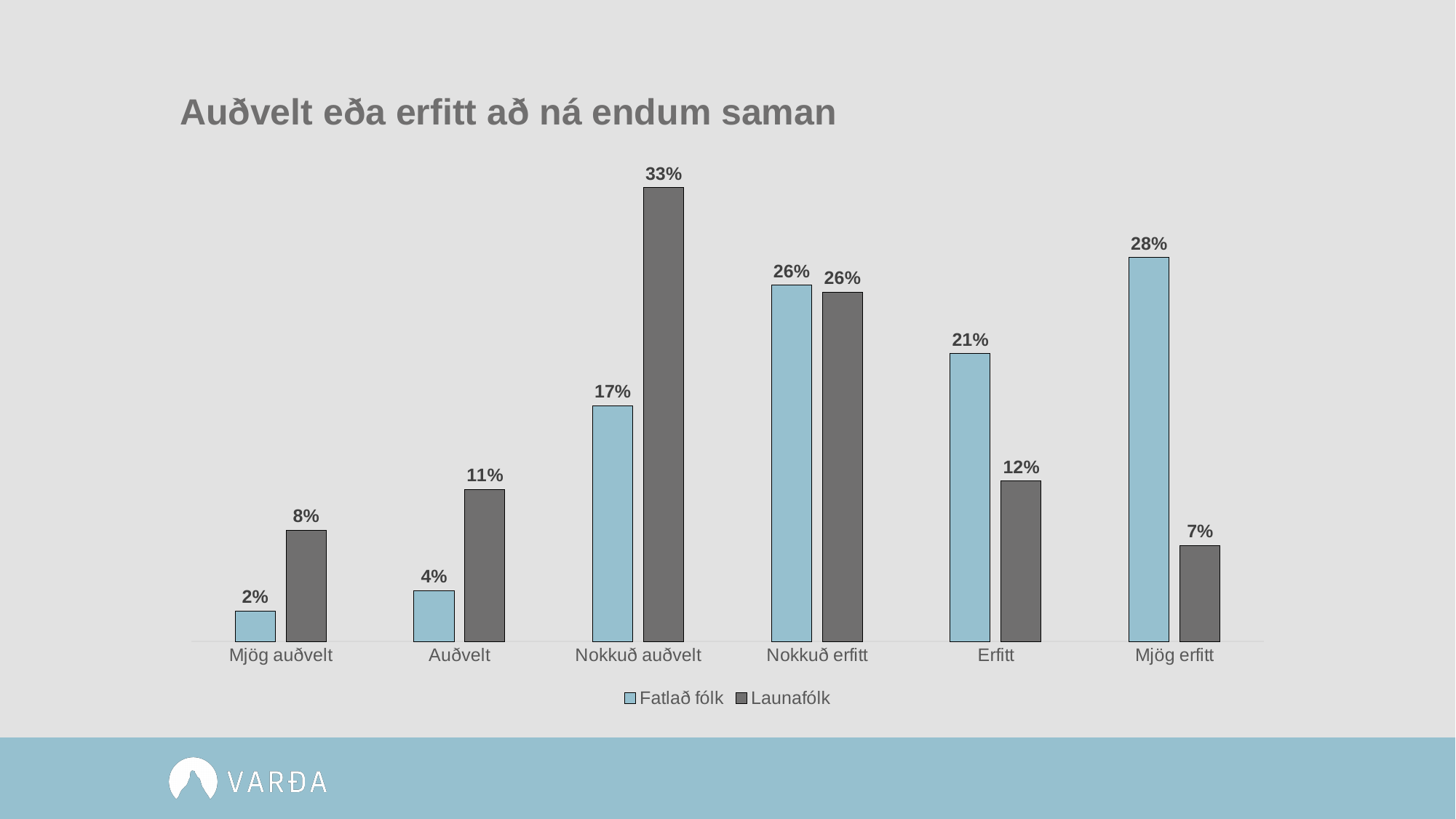

# Auðvelt eða erfitt að ná endum saman

### Chart

| Category | Fatlað fólk | Launafólk |
|---|---|---|
| Mjög auðvelt | 0.022 | 0.081 |
| Auðvelt | 0.037 | 0.111 |
| Nokkuð auðvelt | 0.172 | 0.331 |
| Nokkuð erfitt | 0.26 | 0.255 |
| Erfitt | 0.21 | 0.117 |
| Mjög erfitt | 0.28 | 0.07 |